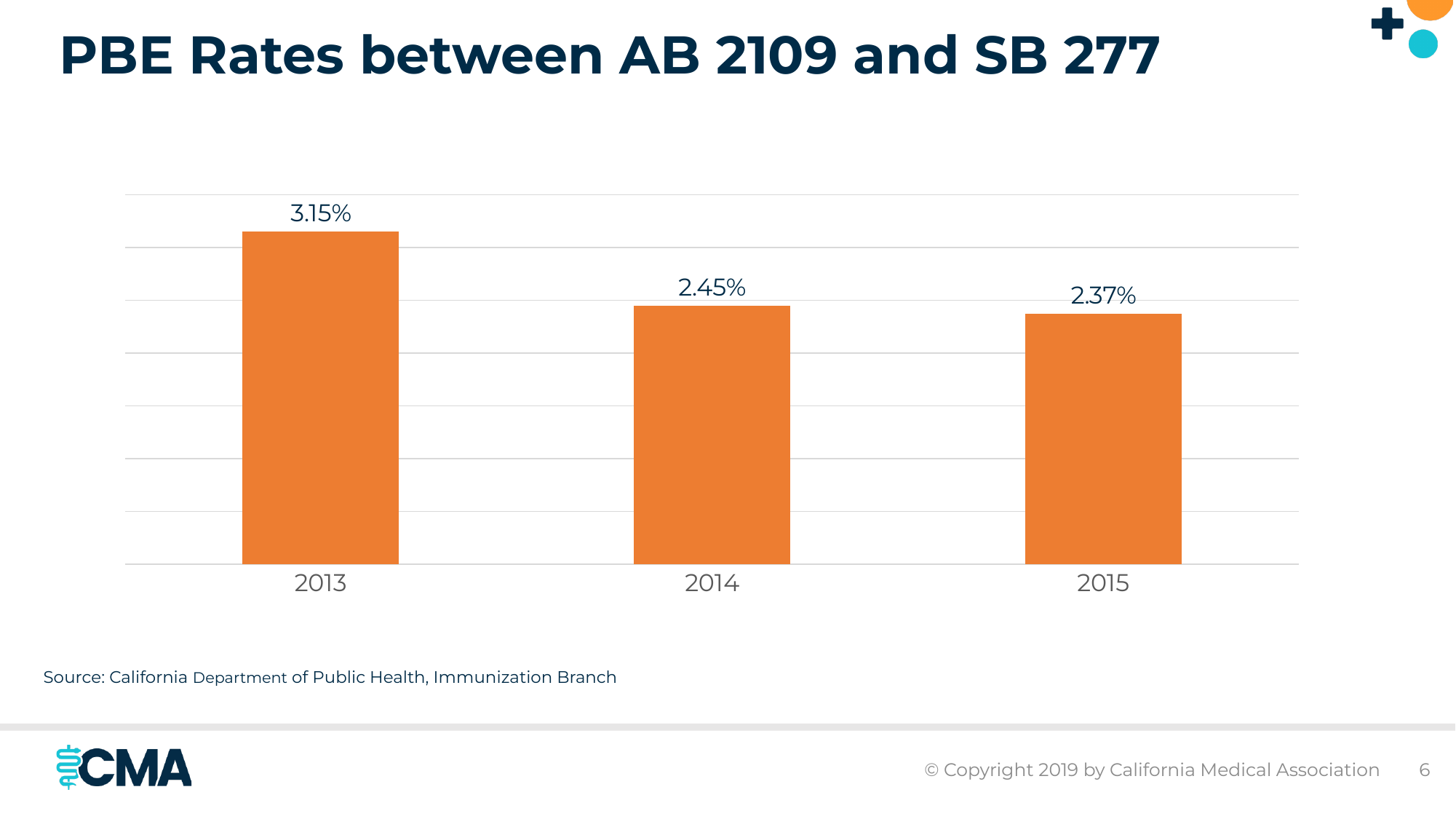

# PBE Rates between AB 2109 and SB 277

### Chart

| Category |  |
|---|---|
| 2013 | 0.0315 |
| 2014 | 0.0245 |
| 2015 | 0.0237 |
Source: California Department of Public Health, Immunization Branch
© Copyright 2019 by California Medical Association
6